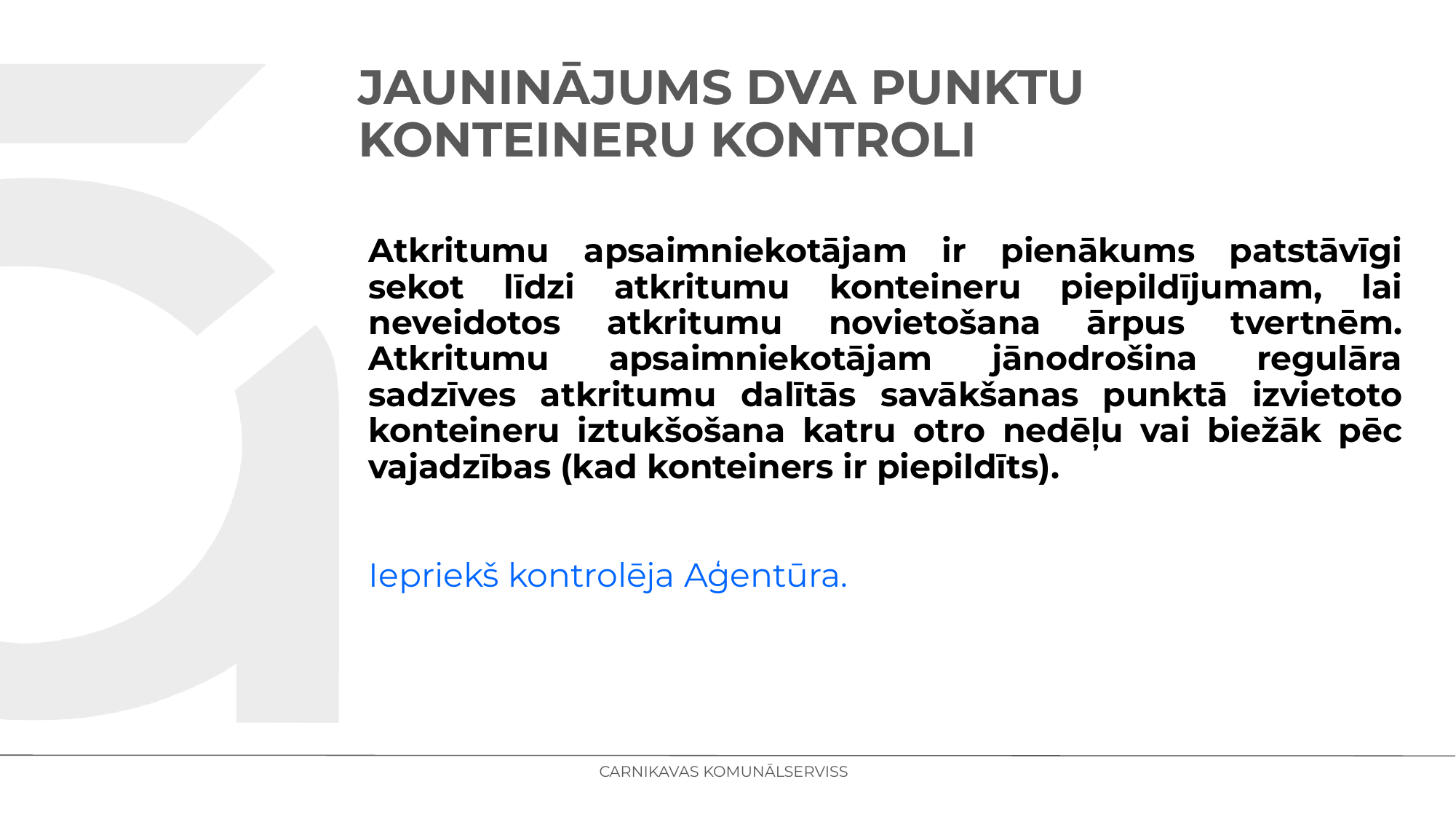

# Jauninājums DVA punktu konteineru kontroli
Atkritumu apsaimniekotājam ir pienākums patstāvīgi sekot līdzi atkritumu konteineru piepildījumam, lai neveidotos atkritumu novietošana ārpus tvertnēm. Atkritumu apsaimniekotājam jānodrošina regulāra sadzīves atkritumu dalītās savākšanas punktā izvietoto konteineru iztukšošana katru otro nedēļu vai biežāk pēc vajadzības (kad konteiners ir piepildīts).

Iepriekš kontrolēja Aģentūra.

CARNIKAVAS KOMUNĀLSERVISS